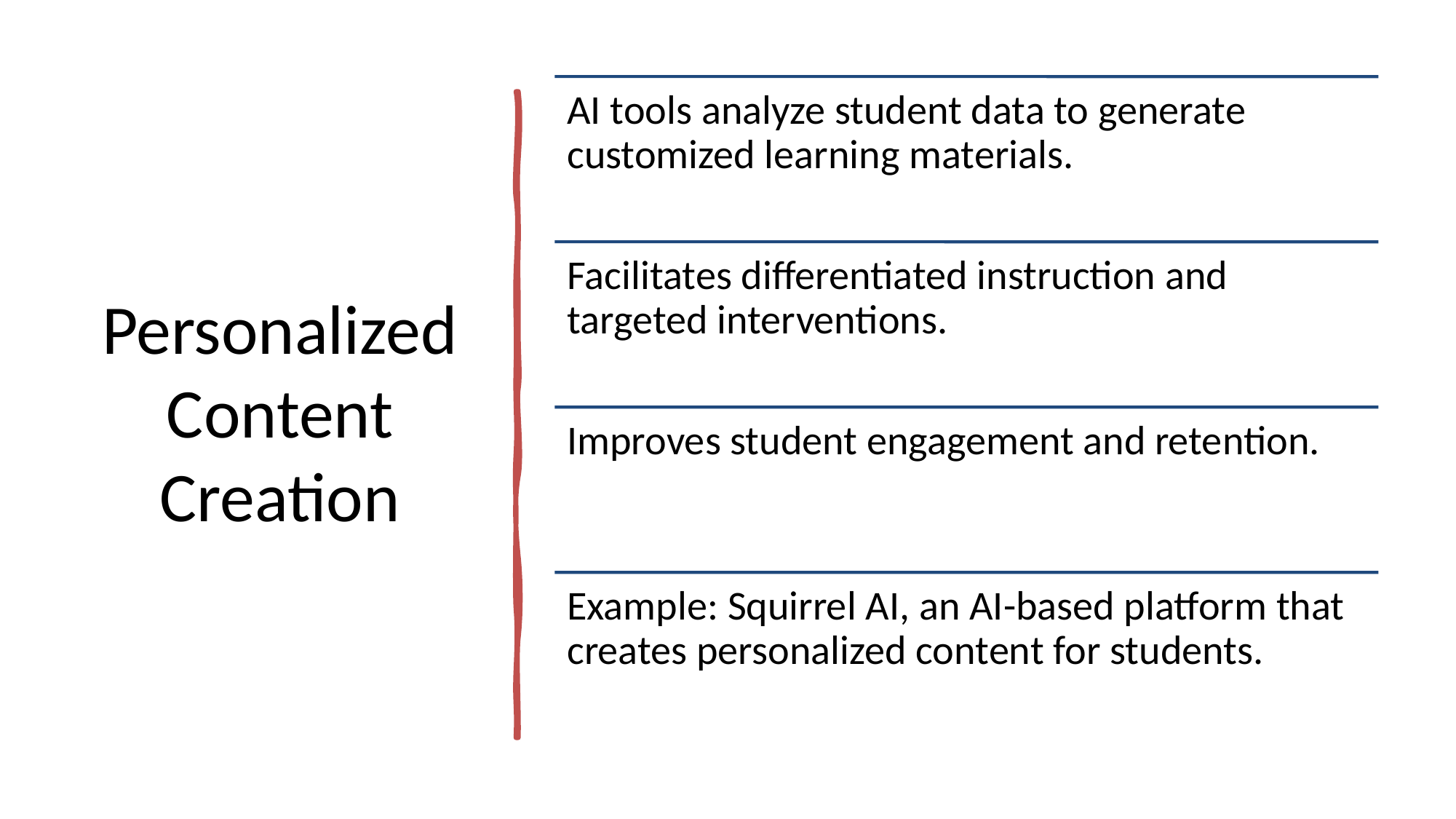

AI tools analyze student data to generate customized learning materials.
Facilitates differentiated instruction and targeted interventions.
Improves student engagement and retention.
Example: Squirrel AI, an AI-based platform that creates personalized content for students.
# Personalized Content Creation